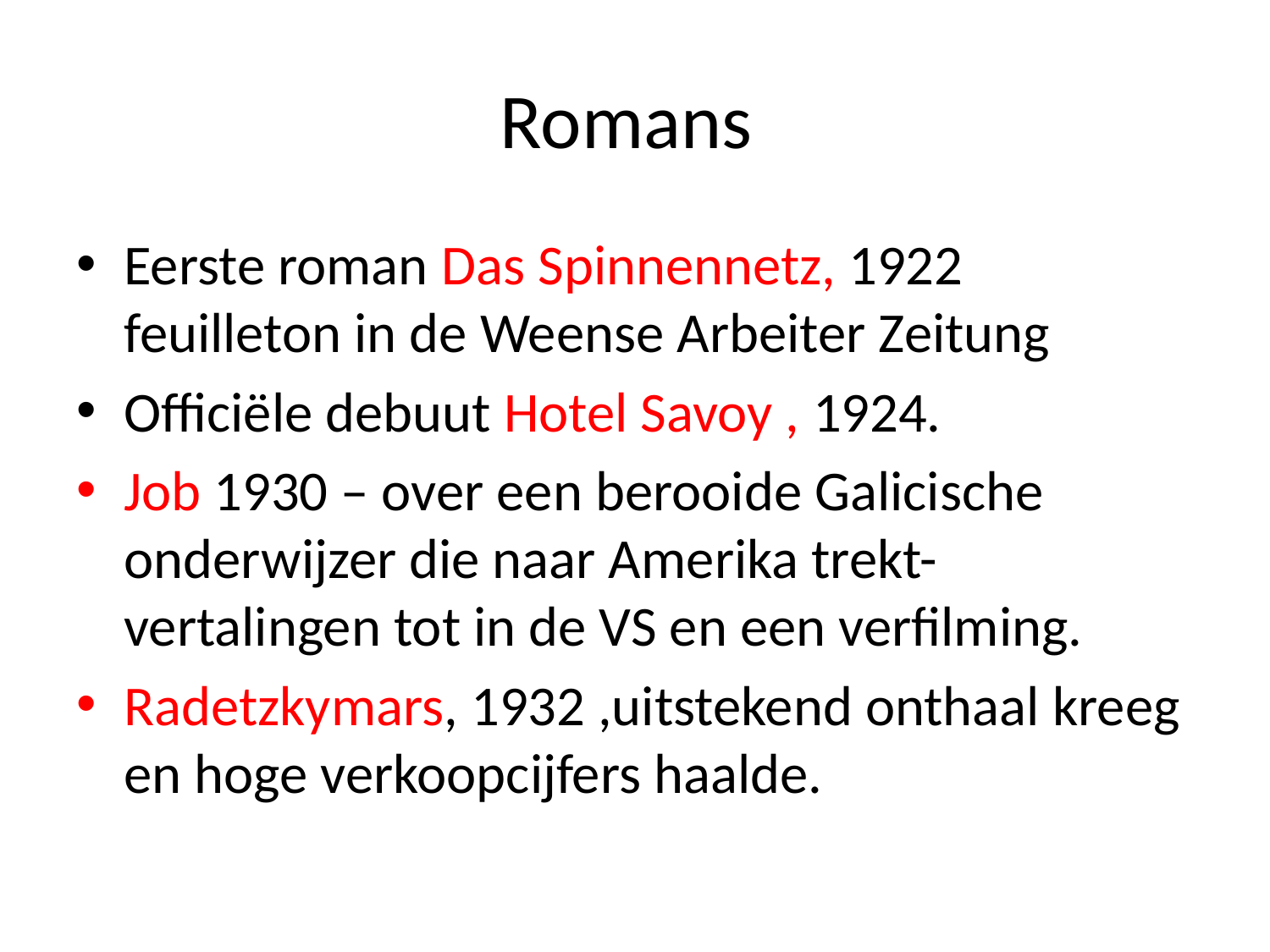

# Romans
Eerste roman Das Spinnennetz, 1922 feuilleton in de Weense Arbeiter Zeitung
Officiële debuut Hotel Savoy , 1924.
Job 1930 – over een berooide Galicische onderwijzer die naar Amerika trekt- vertalingen tot in de VS en een verfilming.
Radetzkymars, 1932 ,uitstekend onthaal kreeg en hoge verkoopcijfers haalde.